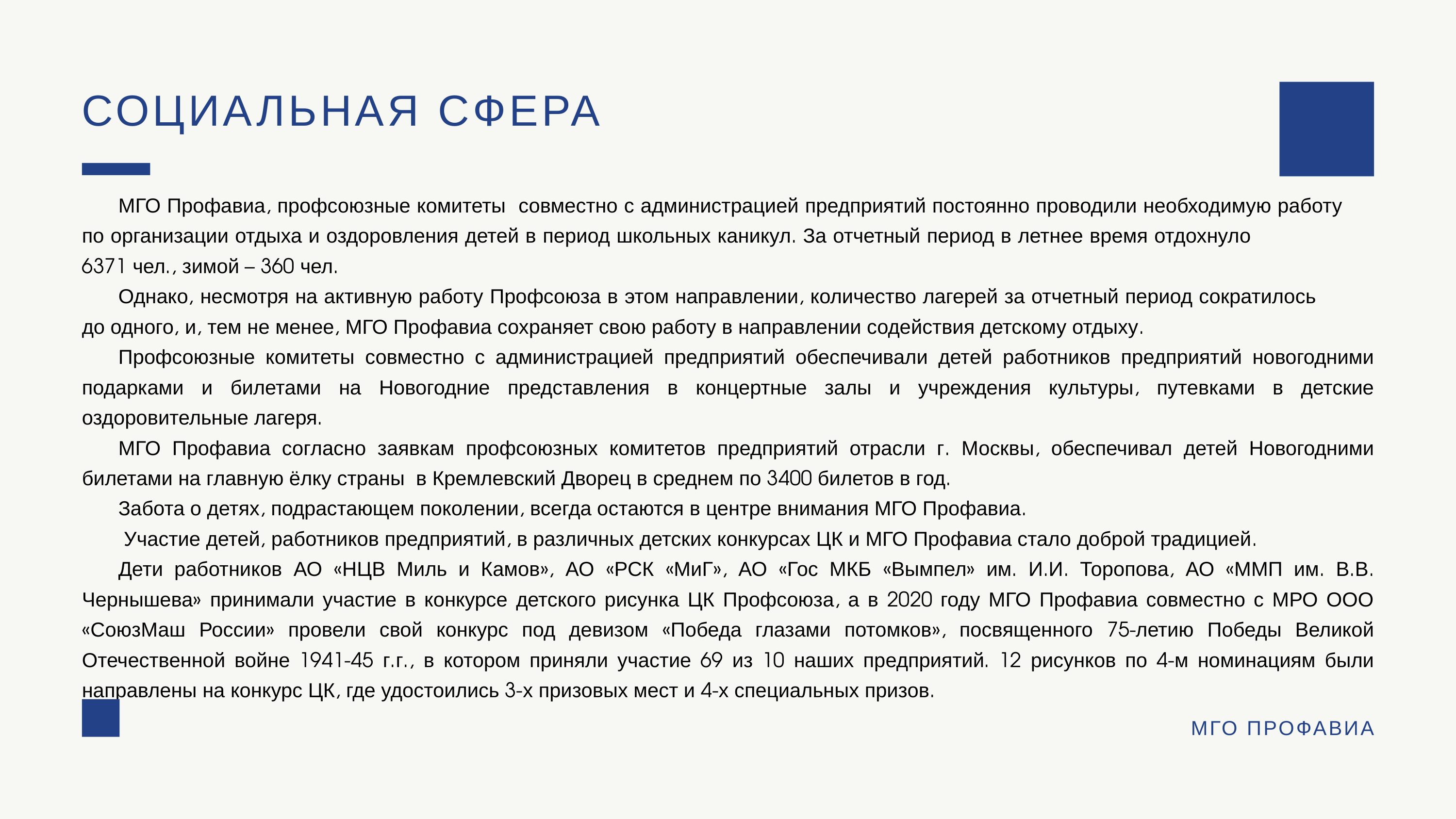

СОЦИАЛЬНАЯ СФЕРА

МГО Профавиа, профсоюзные комитеты  совместно с администрацией предприятий постоянно проводили необходимую работу      по организации отдыха и оздоровления детей в период школьных каникул. За отчетный период в летнее время отдохнуло                    6371 чел., зимой – 360 чел.
Однако, несмотря на активную работу Профсоюза в этом направлении, количество лагерей за отчетный период сократилось          до одного, и, тем не менее, МГО Профавиа сохраняет свою работу в направлении содействия детскому отдыху.
Профсоюзные комитеты совместно с администрацией предприятий обеспечивали детей работников предприятий новогодними подарками и билетами на Новогодние представления в концертные залы и учреждения культуры, путевками в детские оздоровительные лагеря.
МГО Профавиа согласно заявкам профсоюзных комитетов предприятий отрасли г. Москвы, обеспечивал детей Новогодними билетами на главную ёлку страны  в Кремлевский Дворец в среднем по 3400 билетов в год.
Забота о детях, подрастающем поколении, всегда остаются в центре внимания МГО Профавиа.
 Участие детей, работников предприятий, в различных детских конкурсах ЦК и МГО Профавиа стало доброй традицией.
Дети работников АО «НЦВ Миль и Камов», АО «РСК «МиГ», АО «Гос МКБ «Вымпел» им. И.И. Торопова, АО «ММП им. В.В. Чернышева» принимали участие в конкурсе детского рисунка ЦК Профсоюза, а в 2020 году МГО Профавиа совместно с МРО ООО «СоюзМаш России» провели свой конкурс под девизом «Победа глазами потомков», посвященного 75-летию Победы Великой Отечественной войне 1941-45 г.г., в котором приняли участие 69 из 10 наших предприятий. 12 рисунков по 4-м номинациям были направлены на конкурс ЦК, где удостоились 3-х призовых мест и 4-х специальных призов.

МГО ПРОФАВИА